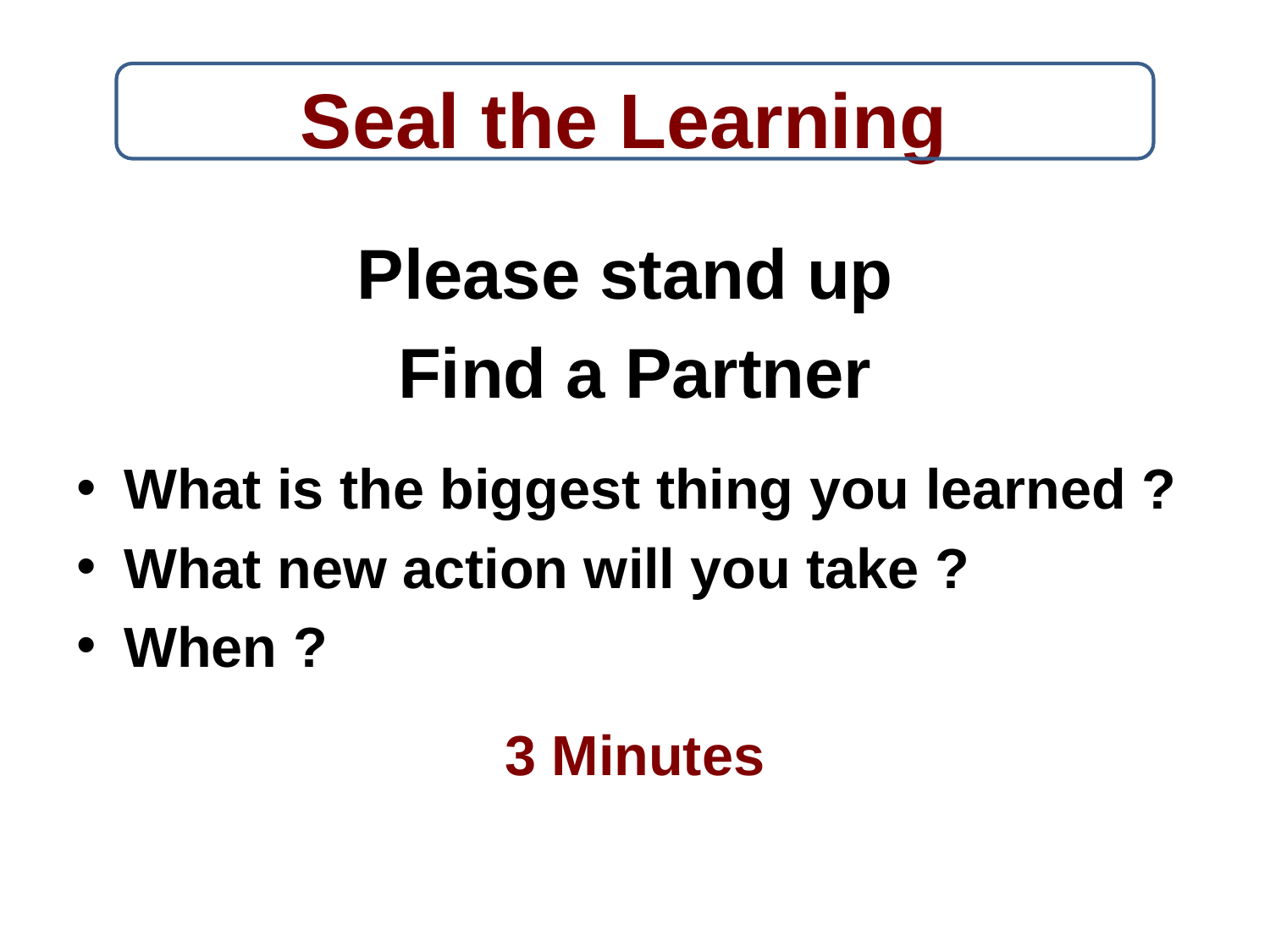

# Seal the Learning

Please stand up
Find a Partner

What is the biggest thing you learned ?
What new action will you take ?
When ?

3 Minutes